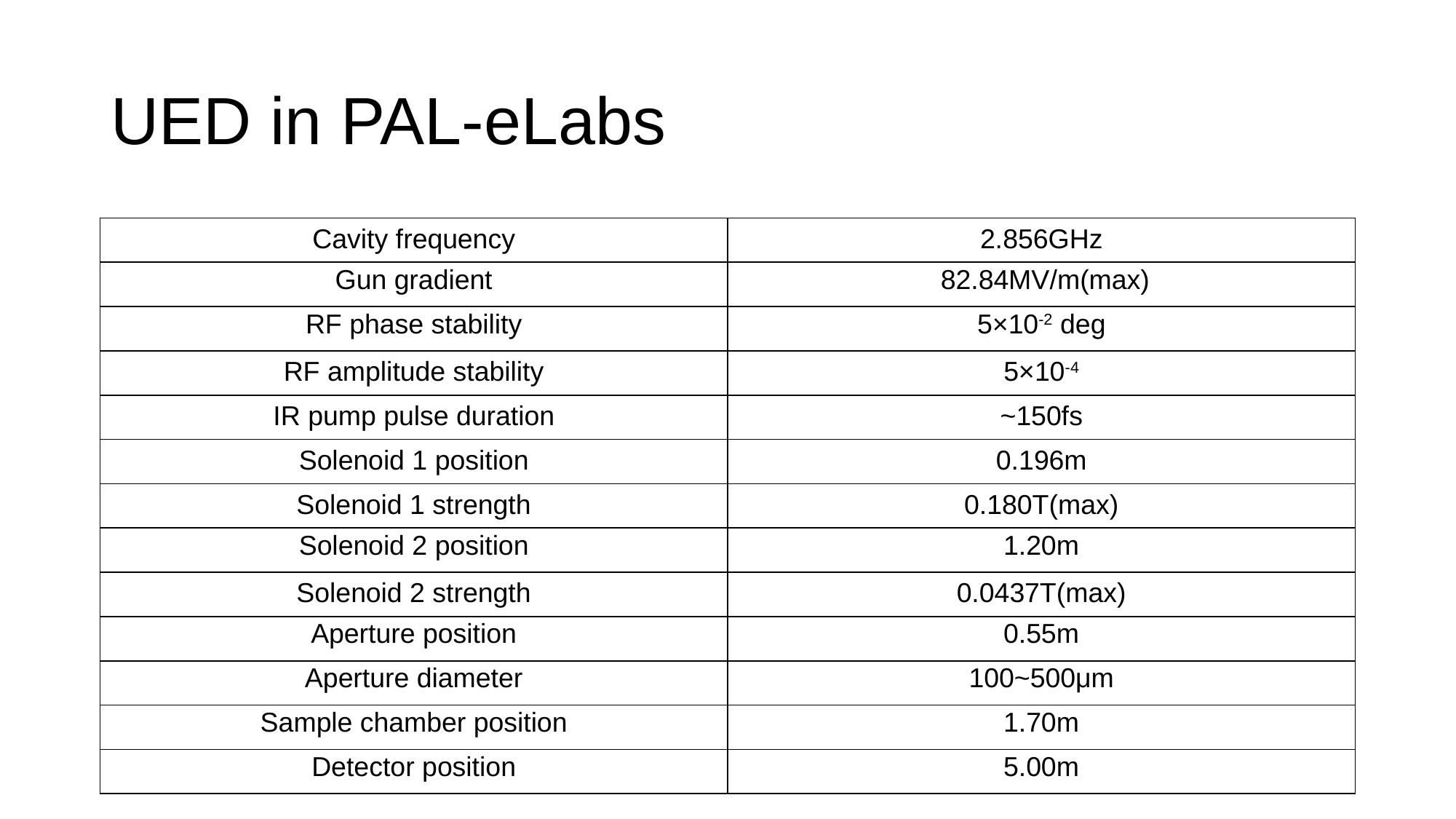

# UED in PAL-eLabs
| Cavity frequency | 2.856GHz |
| --- | --- |
| Gun gradient | 82.84MV/m(max) |
| RF phase stability | 5×10-2 deg |
| RF amplitude stability | 5×10-4 |
| IR pump pulse duration | ~150fs |
| Solenoid 1 position | 0.196m |
| Solenoid 1 strength | 0.180T(max) |
| Solenoid 2 position | 1.20m |
| Solenoid 2 strength | 0.0437T(max) |
| Aperture position | 0.55m |
| Aperture diameter | 100~500μm |
| Sample chamber position | 1.70m |
| Detector position | 5.00m |